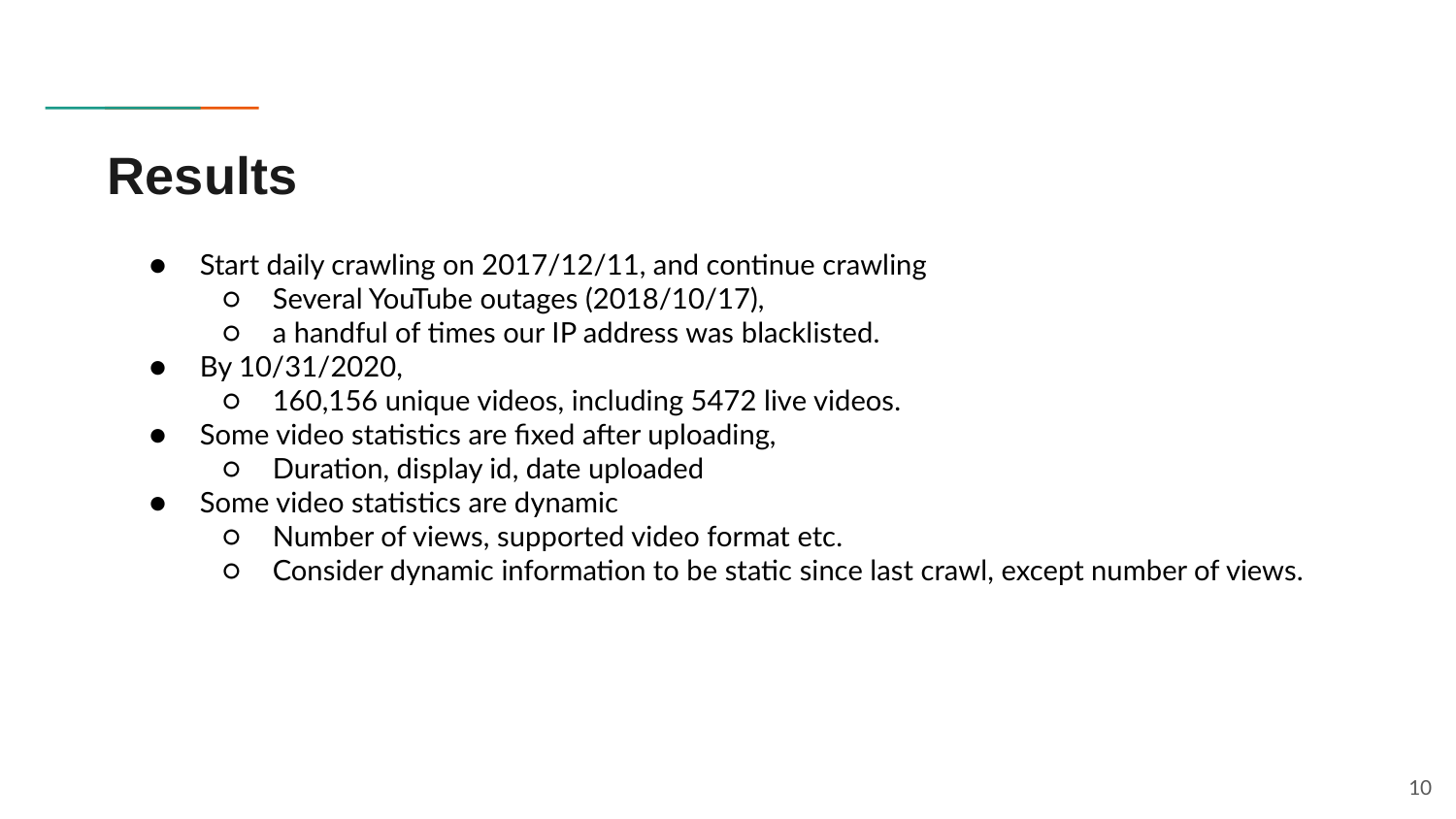

# Results
Start daily crawling on 2017/12/11, and continue crawling
Several YouTube outages (2018/10/17),
a handful of times our IP address was blacklisted.
By 10/31/2020,
160,156 unique videos, including 5472 live videos.
Some video statistics are fixed after uploading,
Duration, display id, date uploaded
Some video statistics are dynamic
Number of views, supported video format etc.
Consider dynamic information to be static since last crawl, except number of views.

10